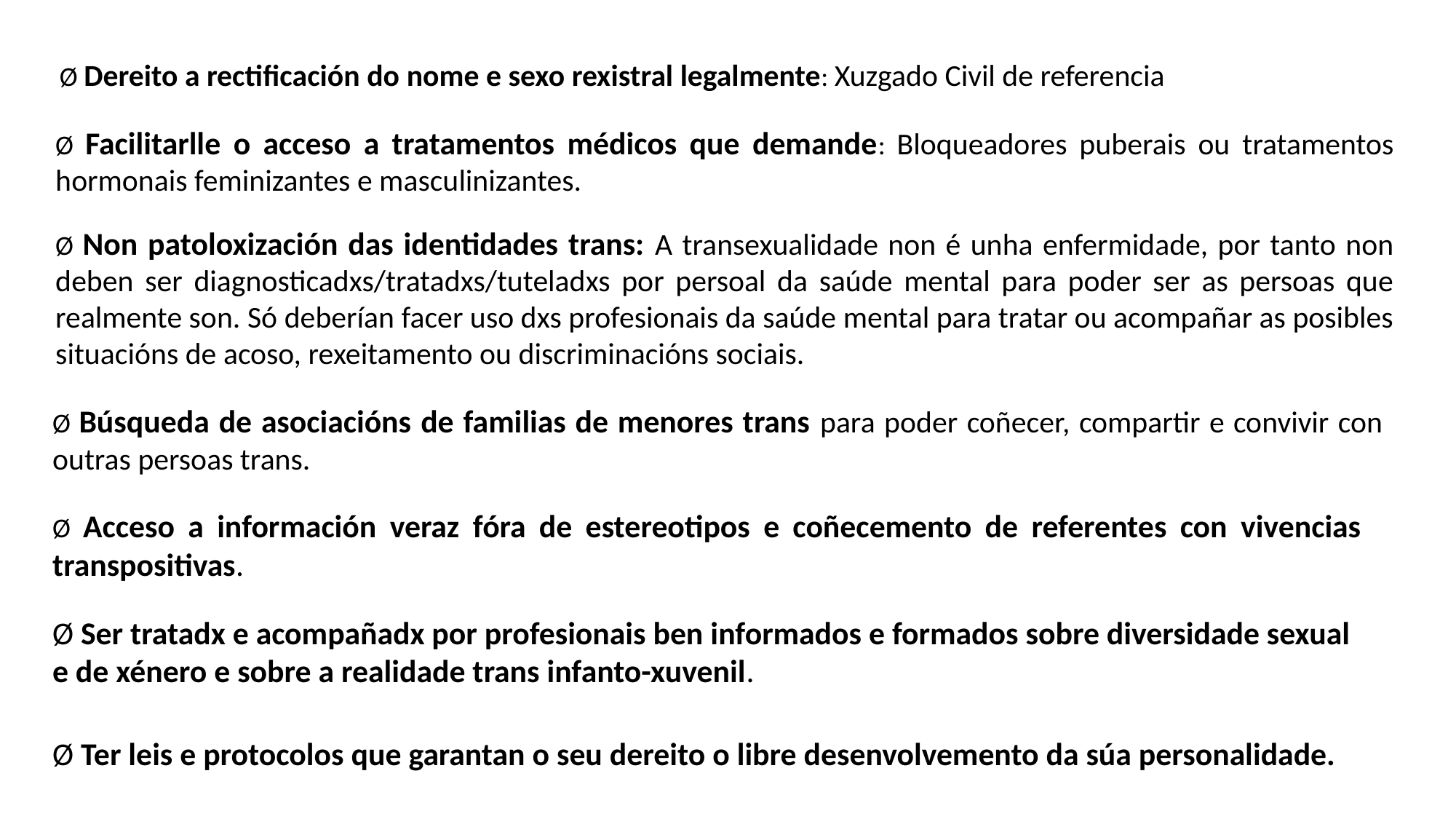

Ø Dereito a rectificación do nome e sexo rexistral legalmente: Xuzgado Civil de referencia
Ø Facilitarlle o acceso a tratamentos médicos que demande: Bloqueadores puberais ou tratamentos hormonais feminizantes e masculinizantes.
Ø Non patoloxización das identidades trans: A transexualidade non é unha enfermidade, por tanto non deben ser diagnosticadxs/tratadxs/tuteladxs por persoal da saúde mental para poder ser as persoas que realmente son. Só deberían facer uso dxs profesionais da saúde mental para tratar ou acompañar as posibles situacións de acoso, rexeitamento ou discriminacións sociais.

Ø Búsqueda de asociacións de familias de menores trans para poder coñecer, compartir e convivir con outras persoas trans.
Ø Acceso a información veraz fóra de estereotipos e coñecemento de referentes con vivencias transpositivas.
Ø Ser tratadx e acompañadx por profesionais ben informados e formados sobre diversidade sexual e de xénero e sobre a realidade trans infanto-xuvenil.

Ø Ter leis e protocolos que garantan o seu dereito o libre desenvolvemento da súa personalidade.